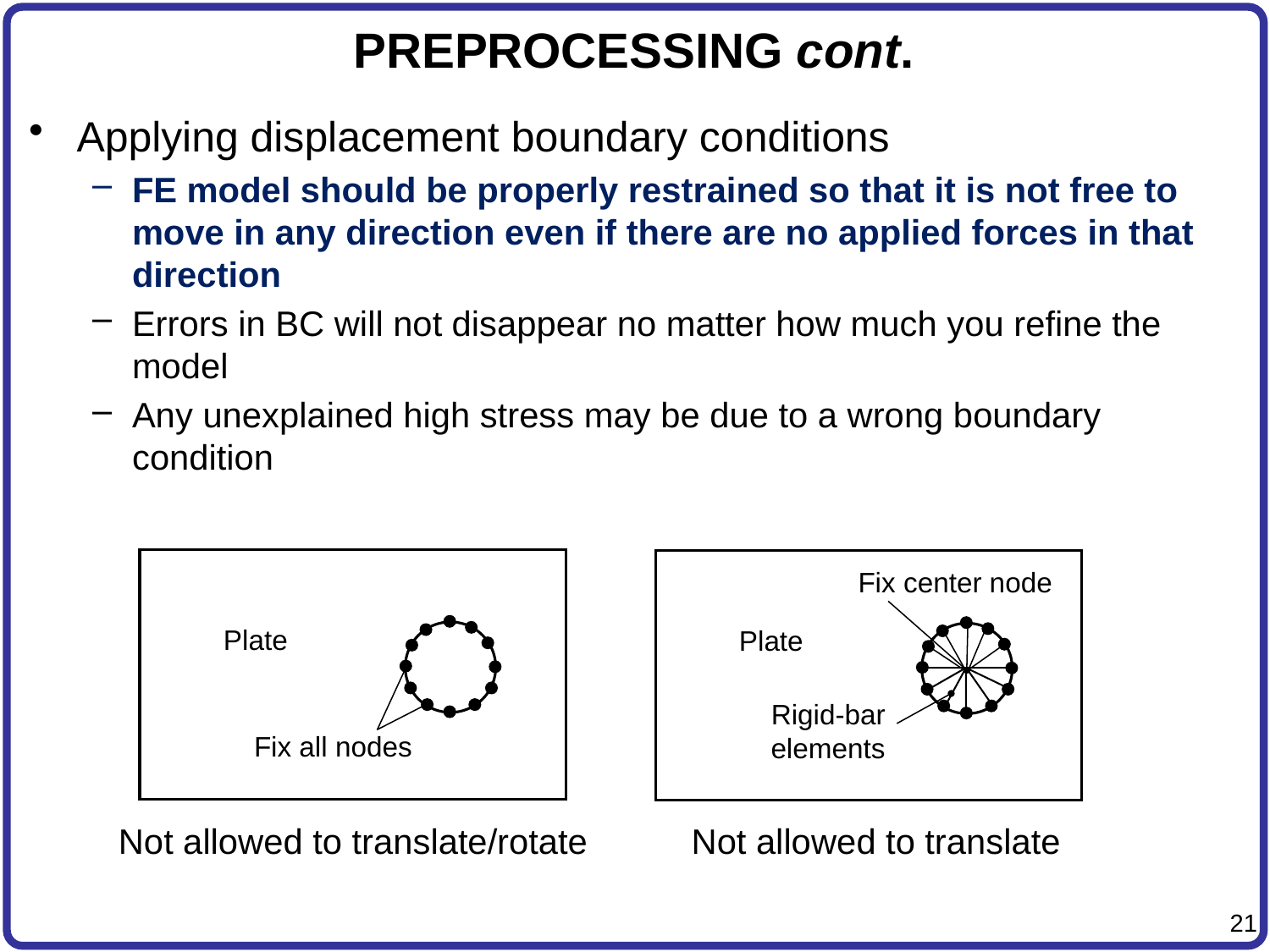

# PREPROCESSING cont.
Applying displacement boundary conditions
FE model should be properly restrained so that it is not free to move in any direction even if there are no applied forces in that direction
Errors in BC will not disappear no matter how much you refine the model
Any unexplained high stress may be due to a wrong boundary condition

Fix center node

Plate

Plate

Rigid-bar elements

Fix all nodes
Not allowed to translate/rotate
Not allowed to translate